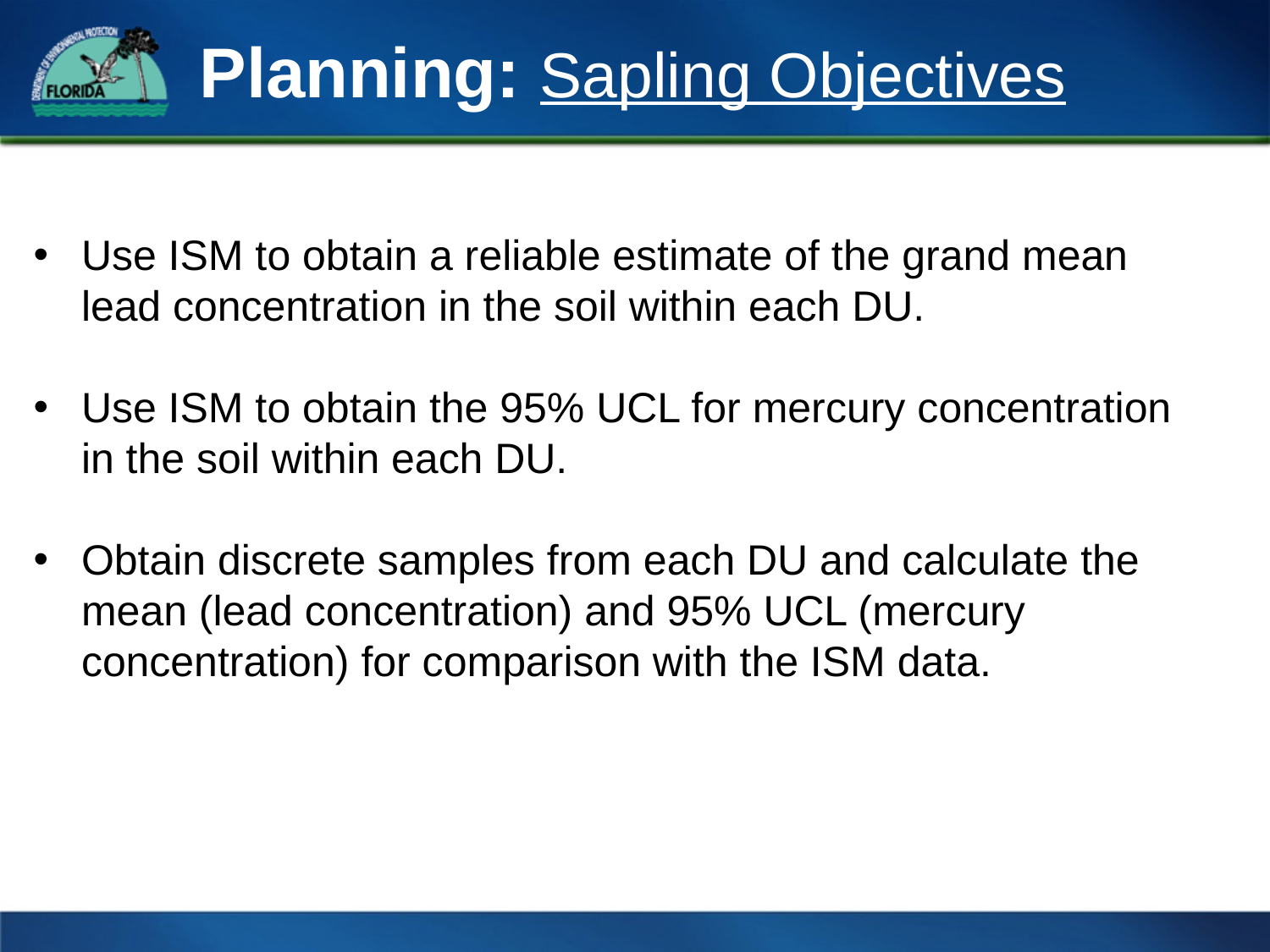

Planning: Sapling Objectives
Use ISM to obtain a reliable estimate of the grand mean lead concentration in the soil within each DU.

Use ISM to obtain the 95% UCL for mercury concentration in the soil within each DU.

Obtain discrete samples from each DU and calculate the mean (lead concentration) and 95% UCL (mercury concentration) for comparison with the ISM data.